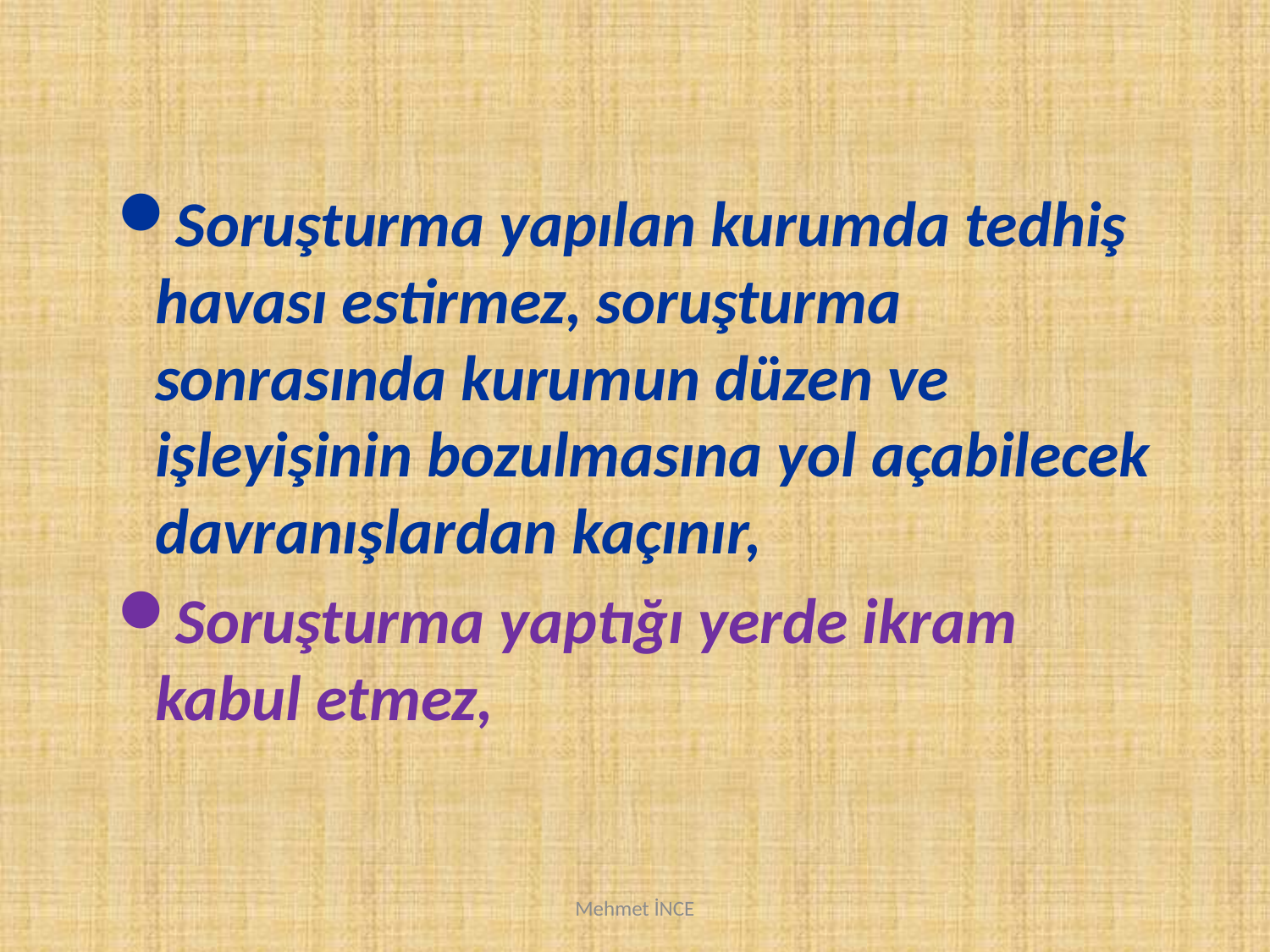

Soruşturma yapılan kurumda tedhiş havası estirmez, soruşturma sonrasında kurumun düzen ve işleyişinin bozulmasına yol açabilecek davranışlardan kaçınır,
Soruşturma yaptığı yerde ikram kabul etmez,
Mehmet İNCE